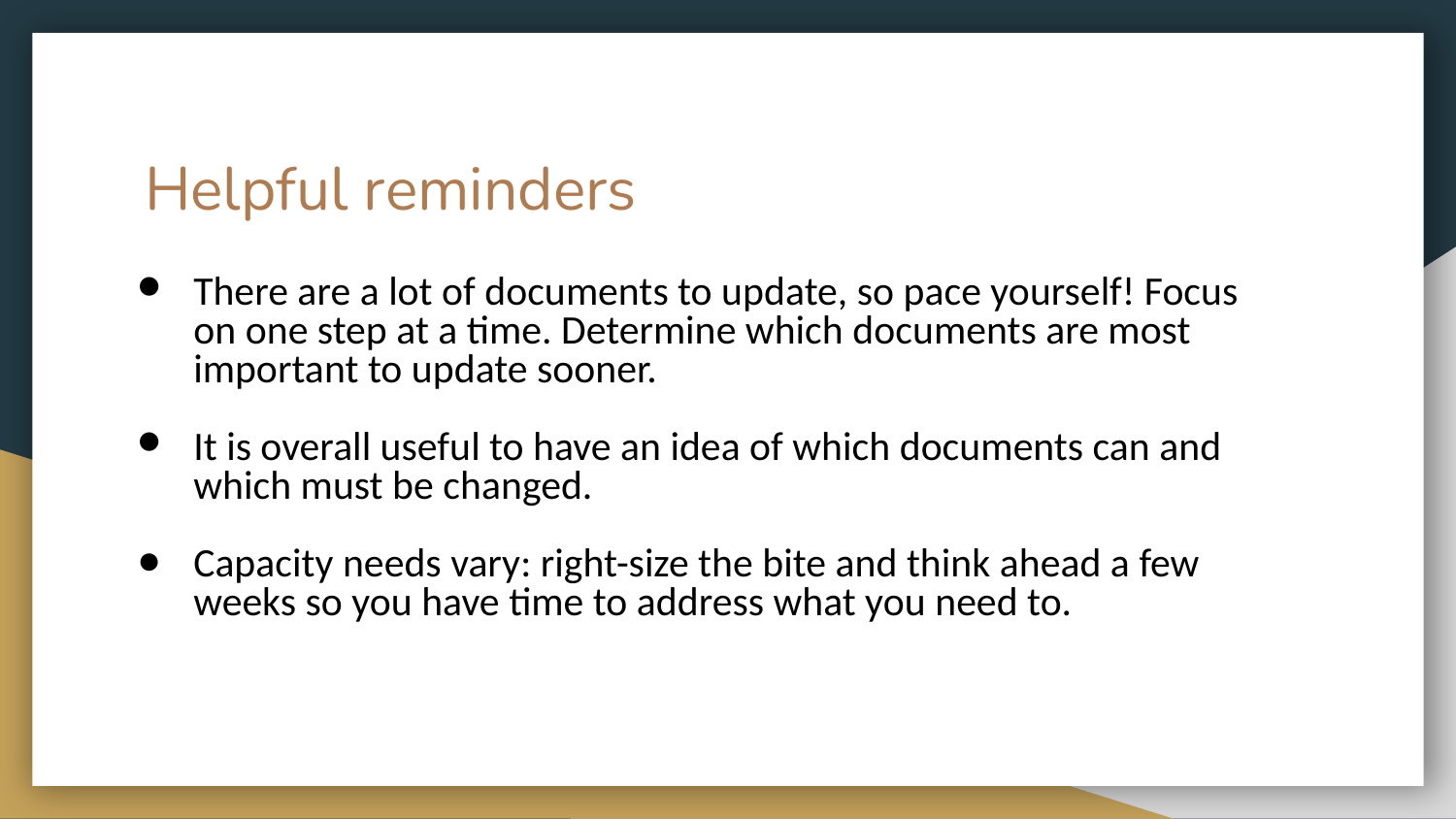

# Helpful reminders
There are a lot of documents to update, so pace yourself! Focus on one step at a time. Determine which documents are most important to update sooner.

It is overall useful to have an idea of which documents can and which must be changed.

Capacity needs vary: right-size the bite and think ahead a few weeks so you have time to address what you need to.